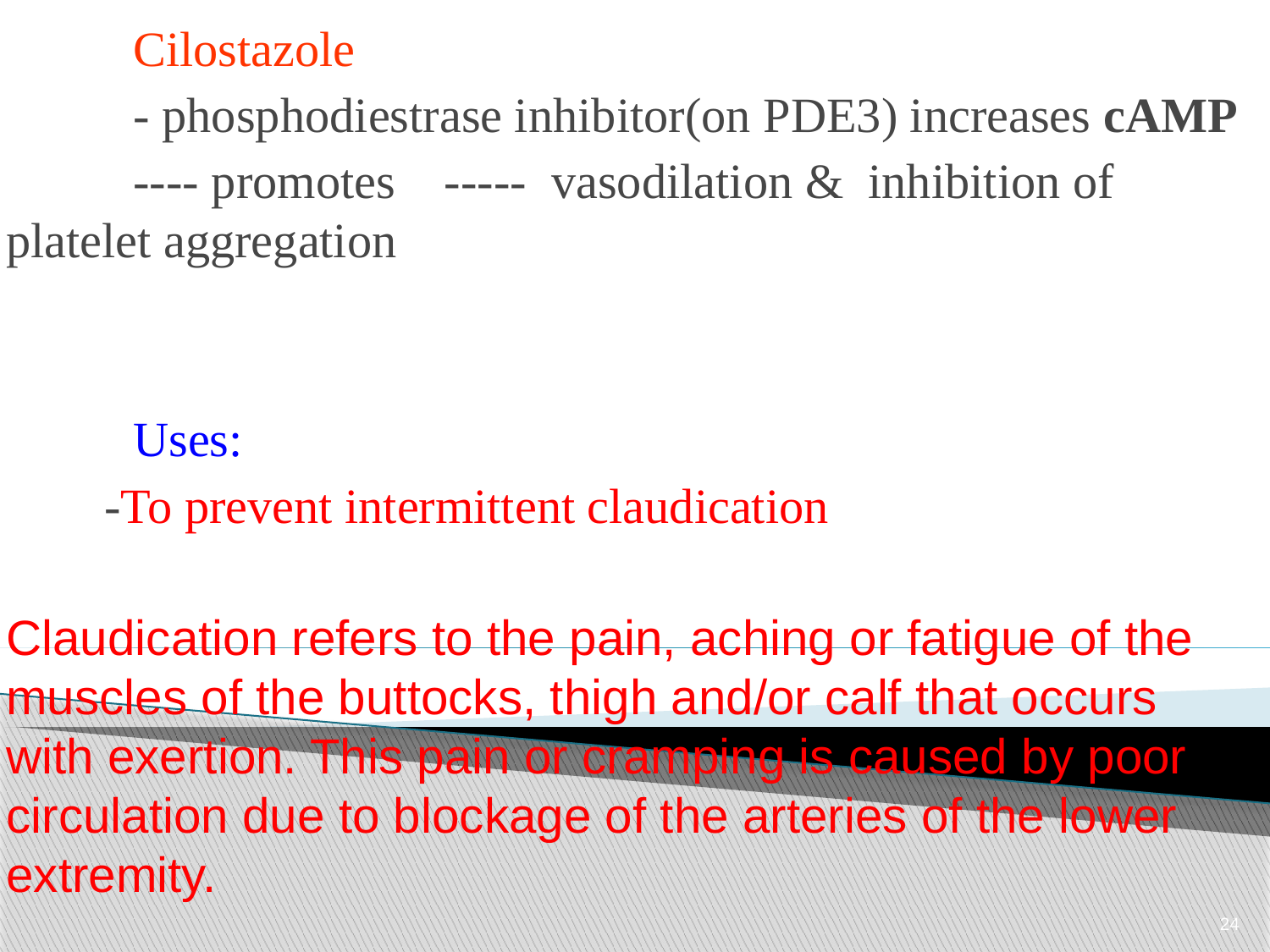

Cilostazole
 	- phosphodiestrase inhibitor(on PDE3) increases cAMP
 	---- promotes    -----  vasodilation &  inhibition of 	platelet aggregation

	Uses:
        -To prevent intermittent claudication

Claudication refers to the pain, aching or fatigue of the muscles of the buttocks, thigh and/or calf that occurs with exertion. This pain or cramping is caused by poor circulation due to blockage of the arteries of the lower extremity.
24